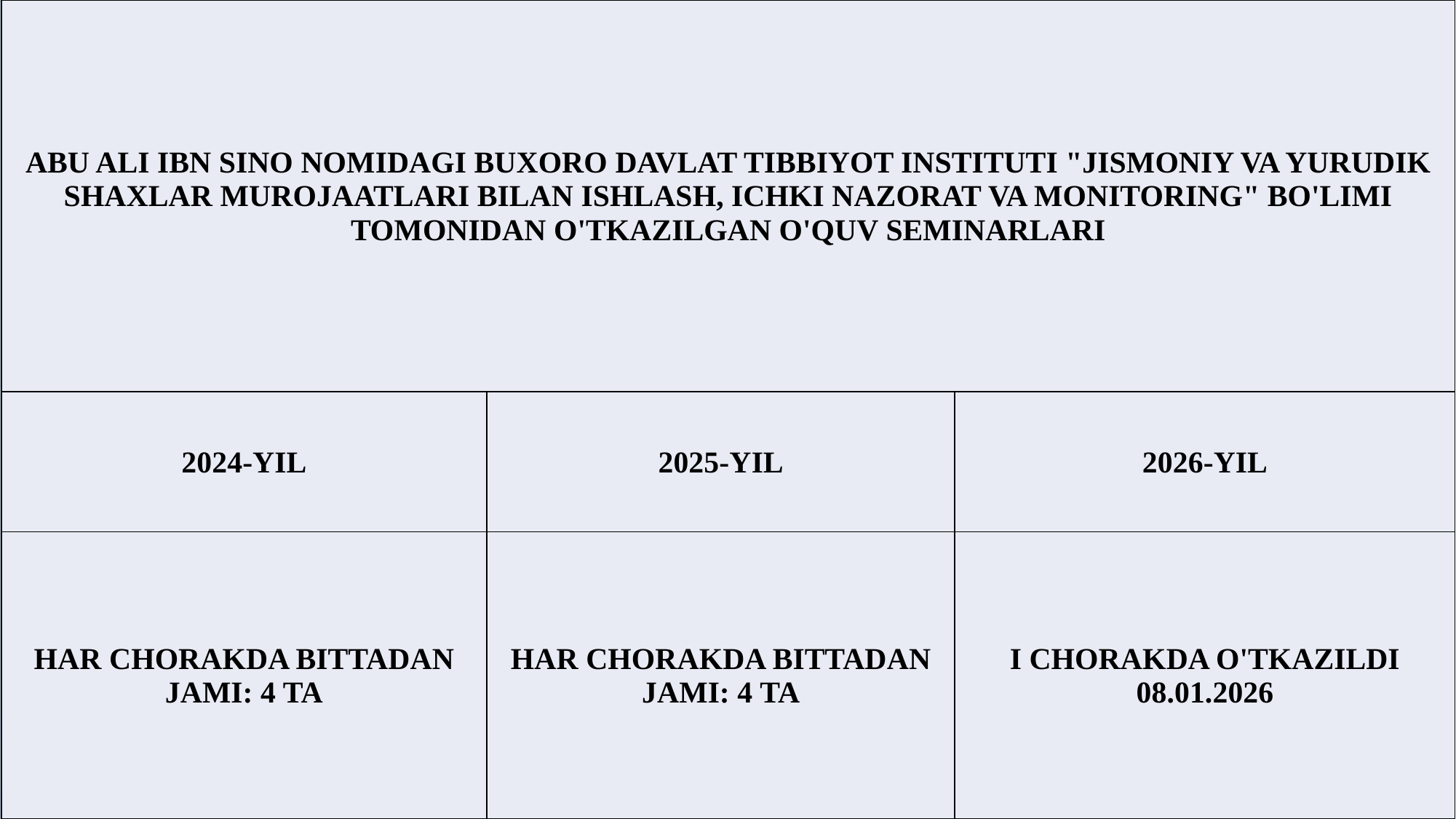

| ABU ALI IBN SINO NOMIDAGI BUXORO DAVLAT TIBBIYOT INSTITUTI "JISMONIY VA YURUDIK SHAXLAR MUROJAATLARI BILAN ISHLASH, ICHKI NAZORAT VA MONITORING" BO'LIMI TOMONIDAN O'TKAZILGAN O'QUV SEMINARLARI |  |  |
| --- | --- | --- |
| 2024-YIL | 2025-YIL | 2026-YIL |
| HAR CHORAKDA BITTADAN JAMI: 4 TA | HAR CHORAKDA BITTADAN JAMI: 4 TA | I CHORAKDA O'TKAZILDI 08.01.2026 |
#